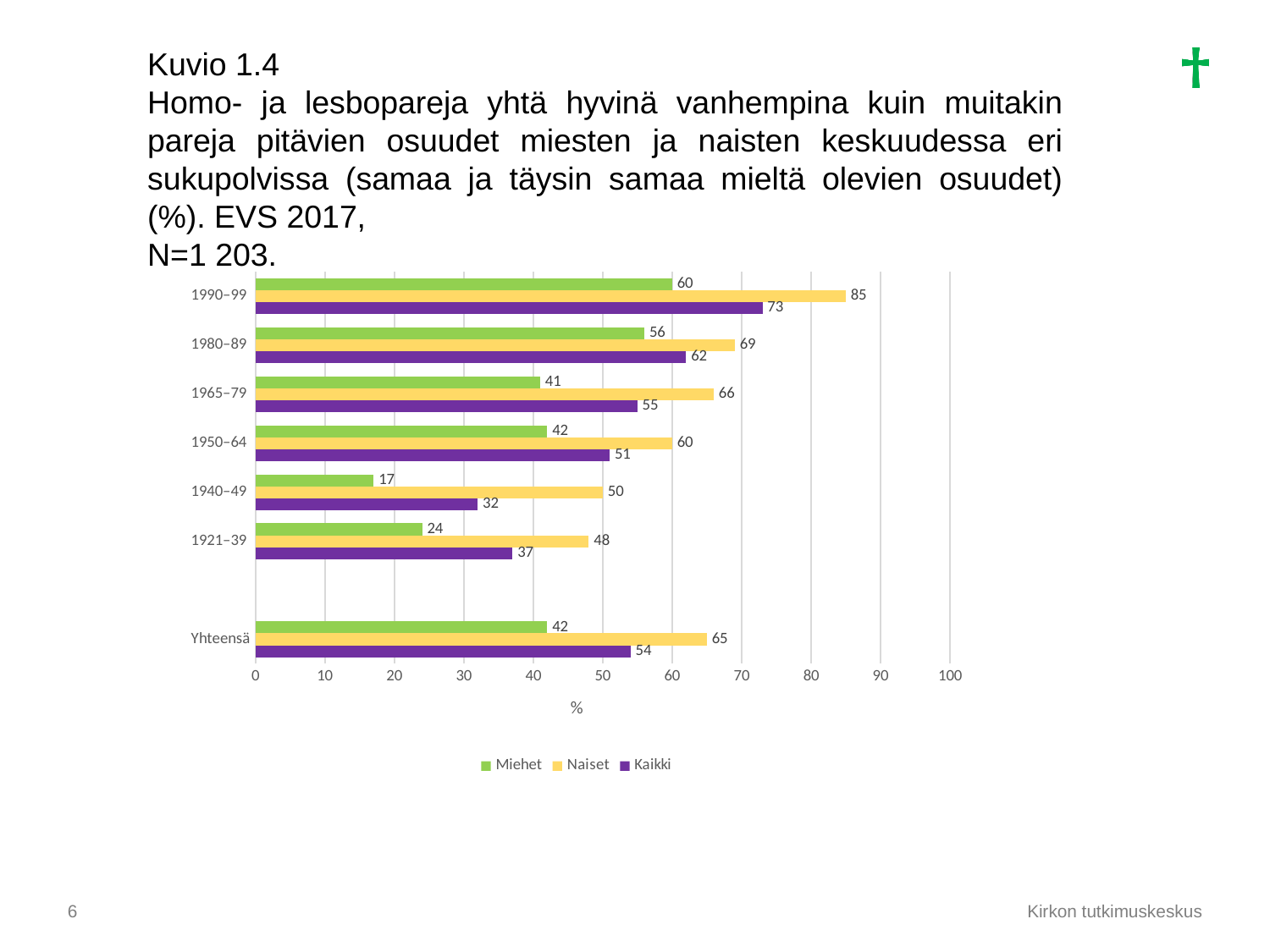

Kuvio 1.4
Homo- ja lesbopareja yhtä hyvinä vanhempina kuin muitakin pareja pitävien osuudet miesten ja naisten keskuudessa eri sukupolvissa (samaa ja täysin samaa mieltä olevien osuudet) (%). EVS 2017,
N=1 203.

### Chart

| Category | Kaikki | Naiset | Miehet |
|---|---|---|---|
| Yhteensä | 54.0 | 65.0 | 42.0 |
|  | None | None | None |
| 1921–39  | 37.0 | 48.0 | 24.0 |
| 1940–49  | 32.0 | 50.0 | 17.0 |
| 1950–64  | 51.0 | 60.0 | 42.0 |
| 1965–79  | 55.0 | 66.0 | 41.0 |
| 1980–89  | 62.0 | 69.0 | 56.0 |
| 1990–99  | 73.0 | 85.0 | 60.0 |
6
Kirkon tutkimuskeskus